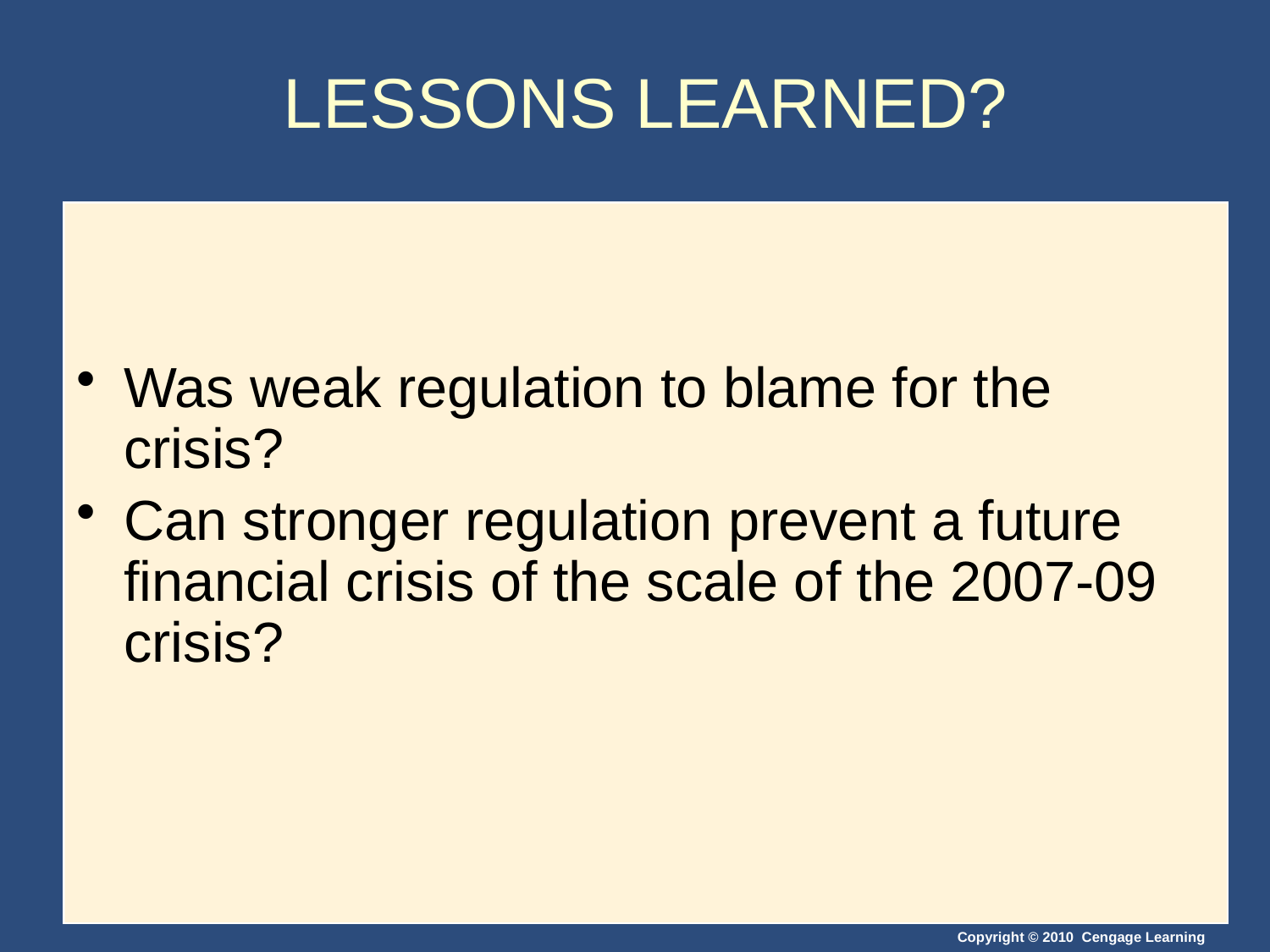

# LESSONS LEARNED?

Was weak regulation to blame for the crisis?
Can stronger regulation prevent a future financial crisis of the scale of the 2007-09 crisis?